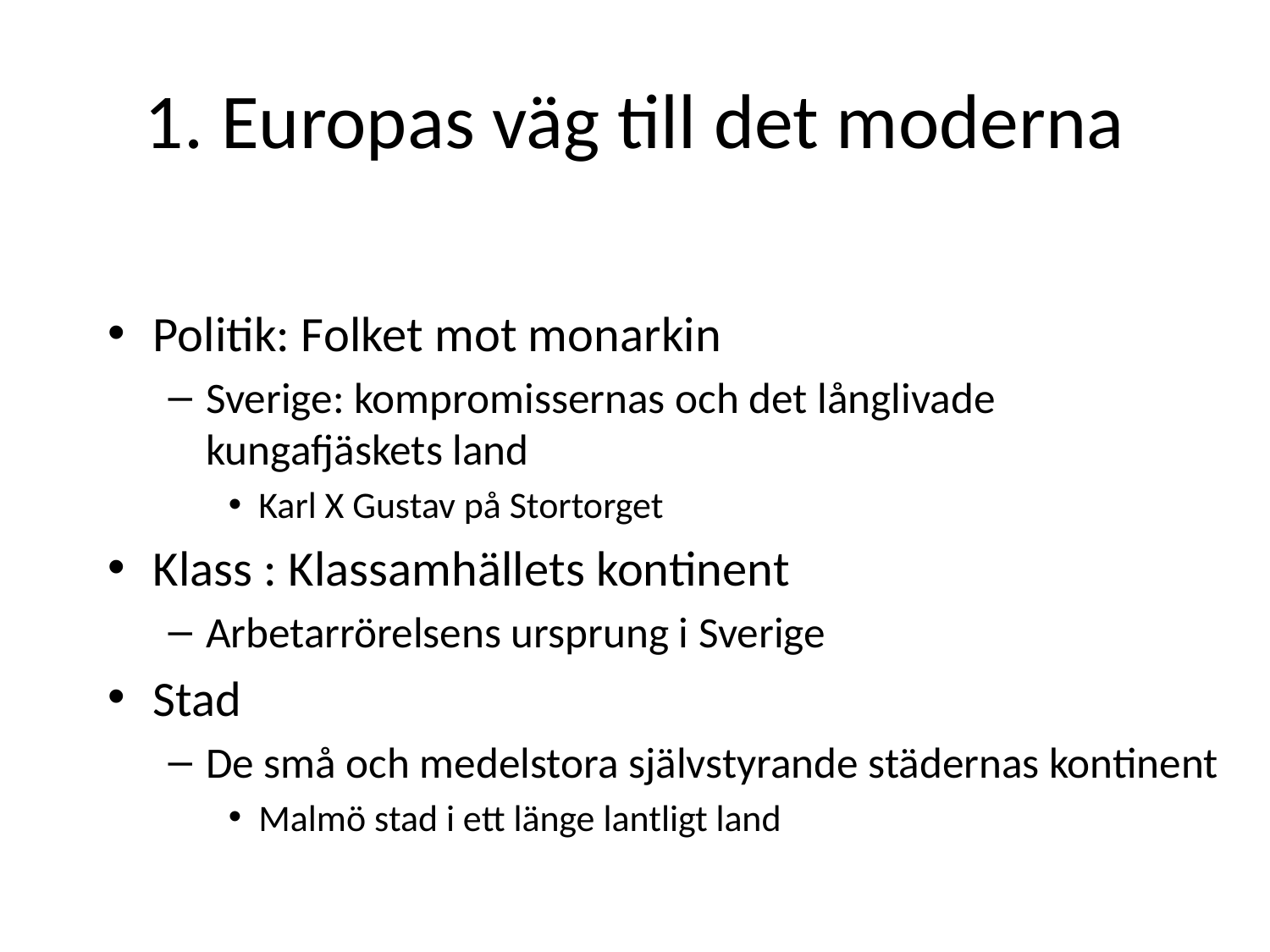

# 1. Europas väg till det moderna

Politik: Folket mot monarkin
Sverige: kompromissernas och det långlivade kungafjäskets land
Karl X Gustav på Stortorget
Klass : Klassamhällets kontinent
Arbetarrörelsens ursprung i Sverige
Stad
De små och medelstora självstyrande städernas kontinent
Malmö stad i ett länge lantligt land